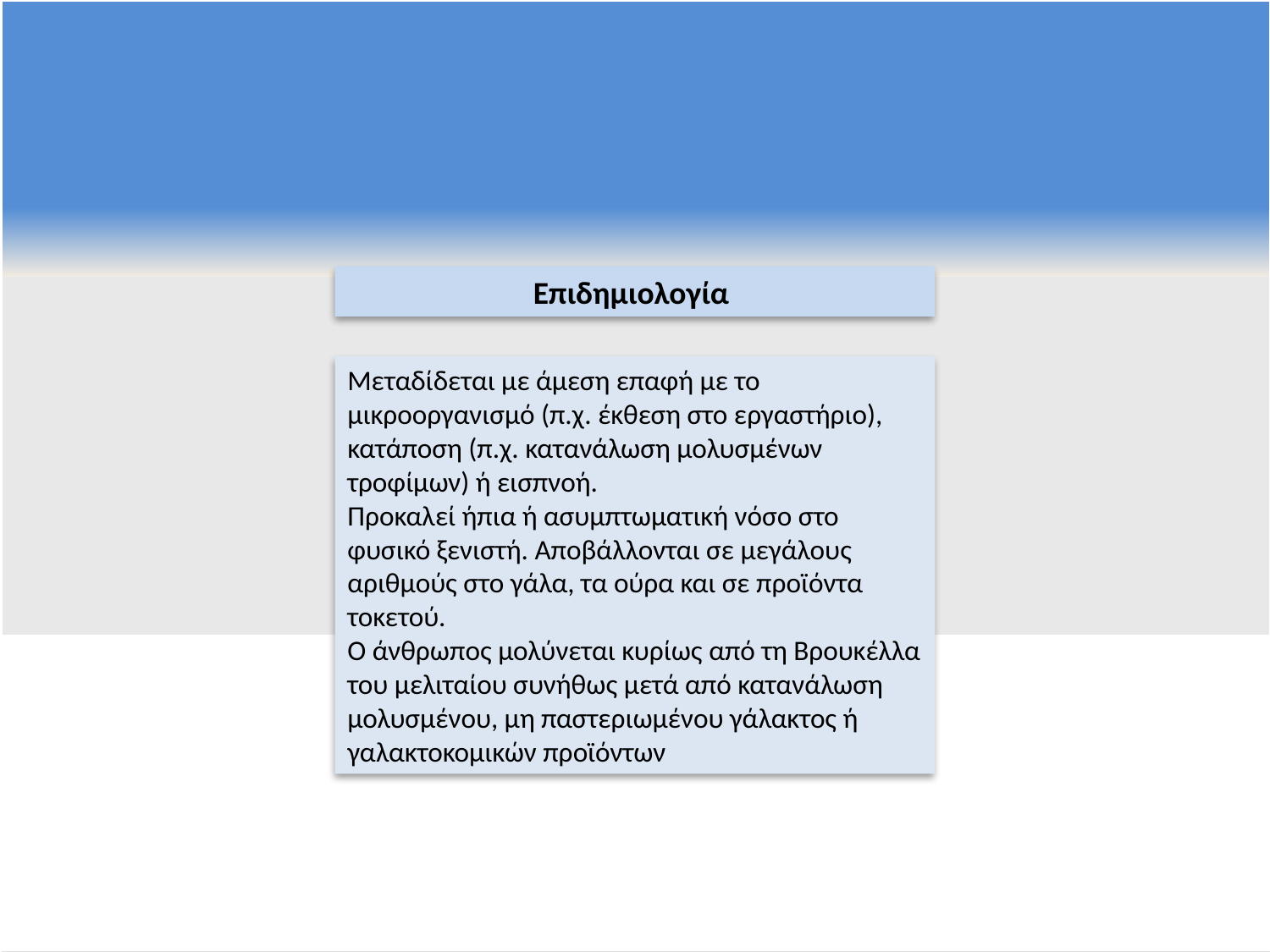

Επιδημιολογία
Μεταδίδεται με άμεση επαφή με το μικροοργανισμό (π.χ. έκθεση στο εργαστήριο), κατάποση (π.χ. κατανάλωση μολυσμένων τροφίμων) ή εισπνοή.
Προκαλεί ήπια ή ασυμπτωματική νόσο στο φυσικό ξενιστή. Αποβάλλονται σε μεγάλους αριθμούς στο γάλα, τα ούρα και σε προϊόντα τοκετού.
Ο άνθρωπος μολύνεται κυρίως από τη Βρουκέλλα του μελιταίου συνήθως μετά από κατανάλωση μολυσμένου, μη παστεριωμένου γάλακτος ή γαλακτοκομικών προϊόντων